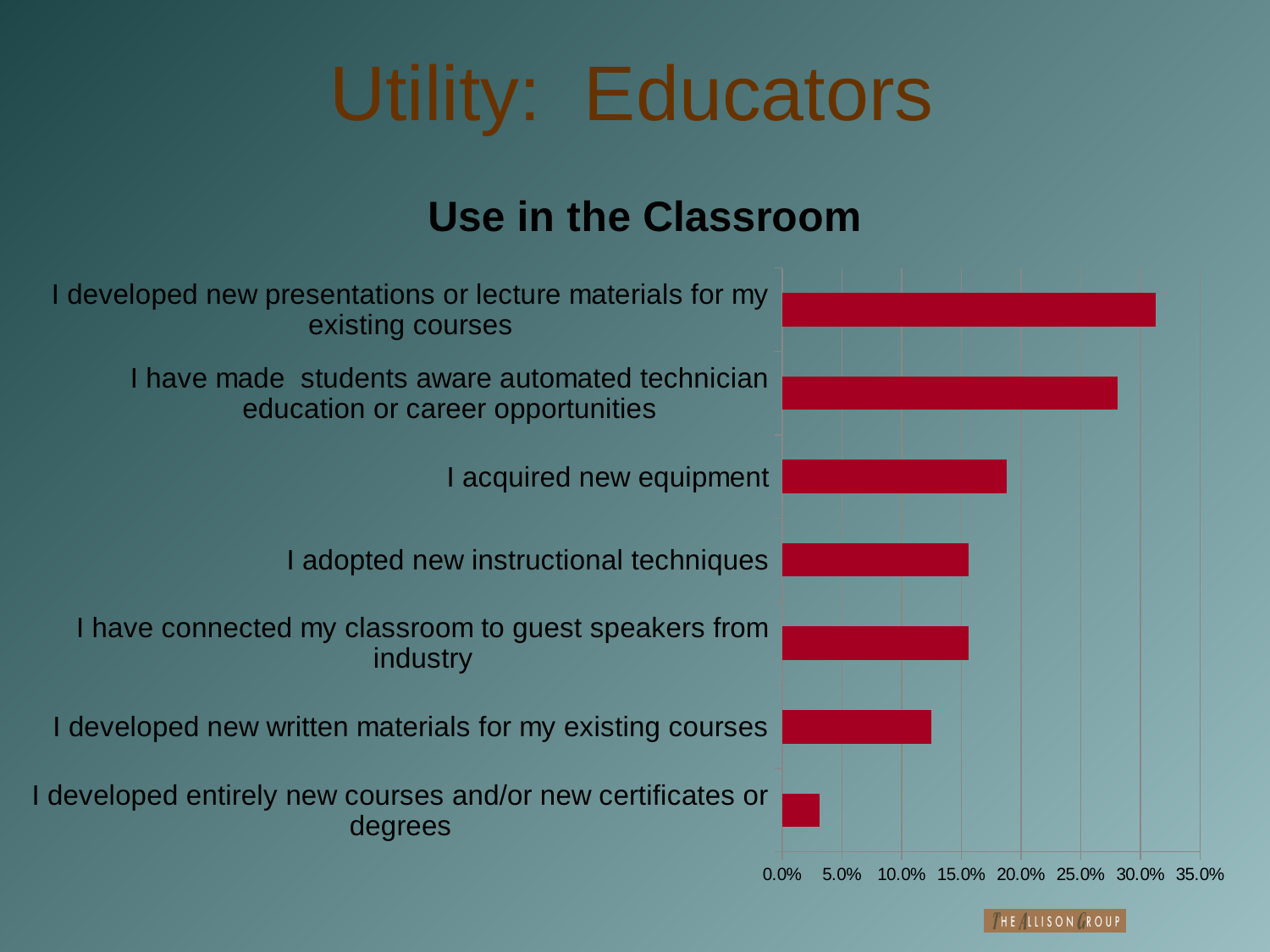

# Utility:  Educators

### Chart: Use in the Classroom

| Category |  |
|---|---|
| I developed entirely new courses and/or new certificates or degrees | 0.031 |
| I developed new written materials for my existing courses | 0.125 |
| I have connected my classroom to guest speakers from industry | 0.156 |
| I adopted new instructional techniques | 0.156 |
| I acquired new equipment | 0.188 |
| I have made  students aware automated technician education or career opportunities | 0.281 |
| I developed new presentations or lecture materials for my existing courses | 0.313 |